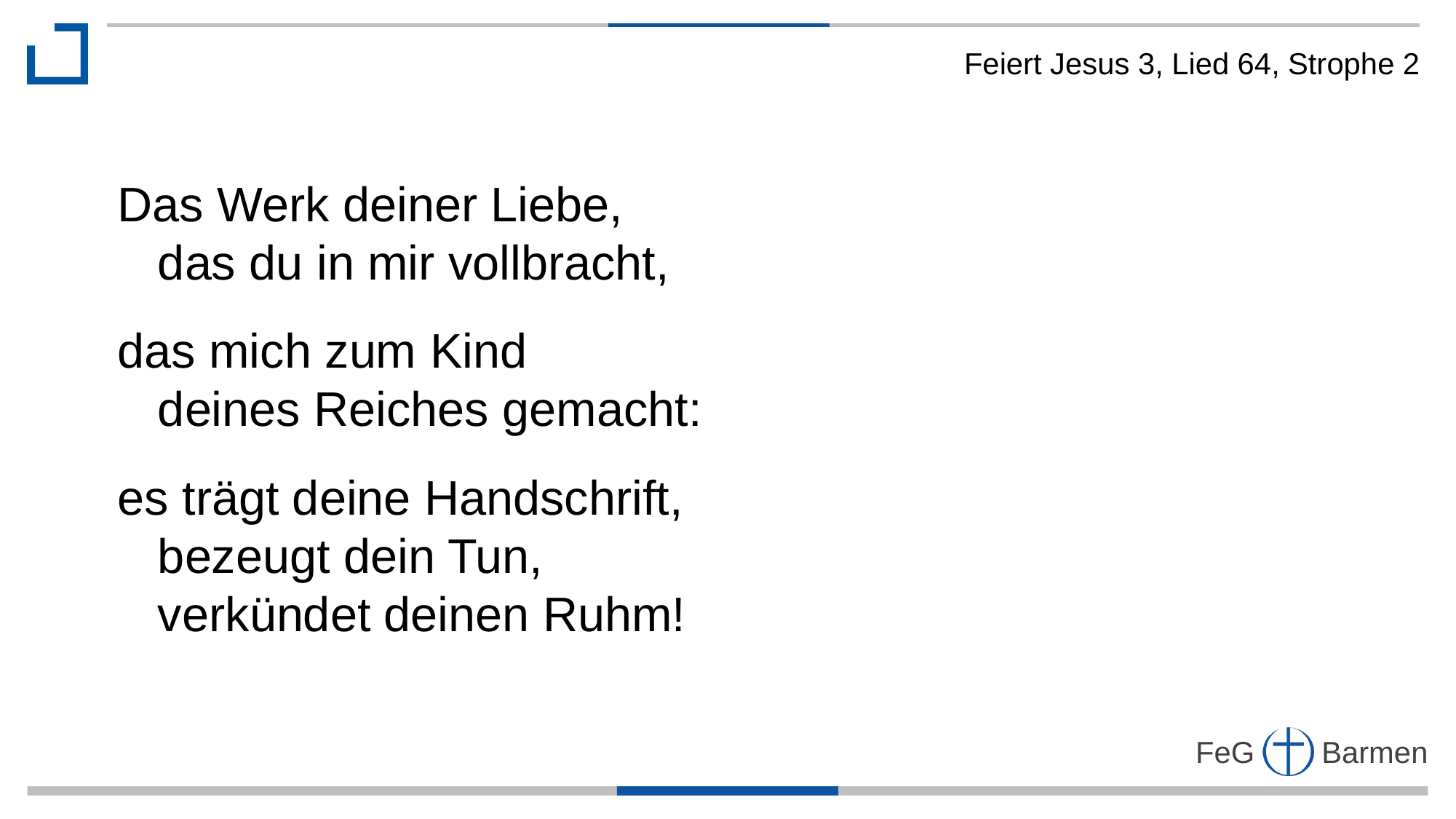

Feiert Jesus 3, Lied 64, Strophe 2
Das Werk deiner Liebe,
   das du in mir vollbracht,
das mich zum Kind
   deines Reiches gemacht:
es trägt deine Handschrift,
   bezeugt dein Tun,
   verkündet deinen Ruhm!